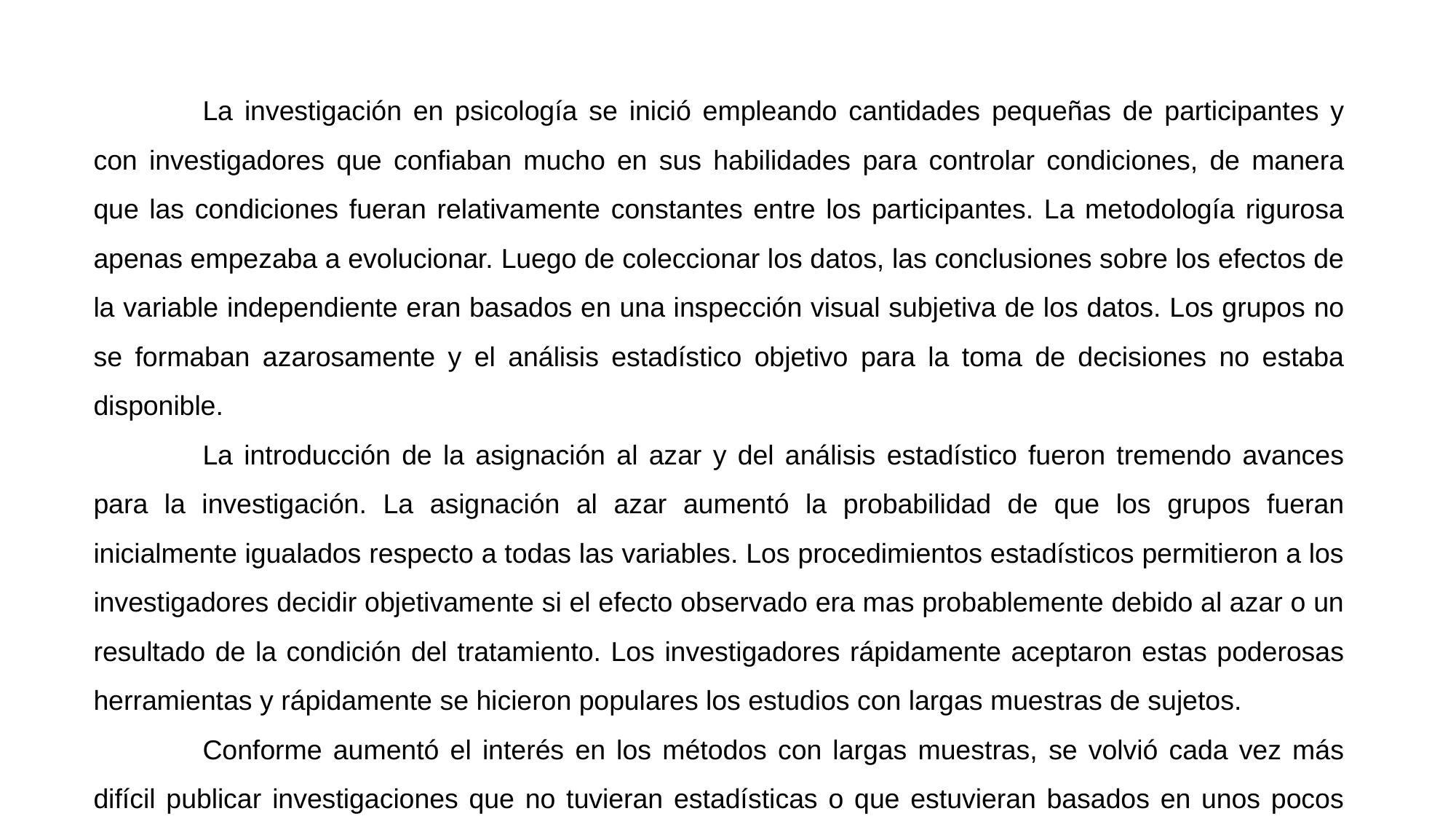

La investigación en psicología se inició empleando cantidades pequeñas de participantes y con investigadores que confiaban mucho en sus habilidades para controlar condiciones, de manera que las condiciones fueran relativamente constantes entre los participantes. La metodología rigurosa apenas empezaba a evolucionar. Luego de coleccionar los datos, las conclusiones sobre los efectos de la variable independiente eran basados en una inspección visual subjetiva de los datos. Los grupos no se formaban azarosamente y el análisis estadístico objetivo para la toma de decisiones no estaba disponible.
	La introducción de la asignación al azar y del análisis estadístico fueron tremendo avances para la investigación. La asignación al azar aumentó la probabilidad de que los grupos fueran inicialmente igualados respecto a todas las variables. Los procedimientos estadísticos permitieron a los investigadores decidir objetivamente si el efecto observado era mas probablemente debido al azar o un resultado de la condición del tratamiento. Los investigadores rápidamente aceptaron estas poderosas herramientas y rápidamente se hicieron populares los estudios con largas muestras de sujetos.
	Conforme aumentó el interés en los métodos con largas muestras, se volvió cada vez más difícil publicar investigaciones que no tuvieran estadísticas o que estuvieran basados en unos pocos participantes.